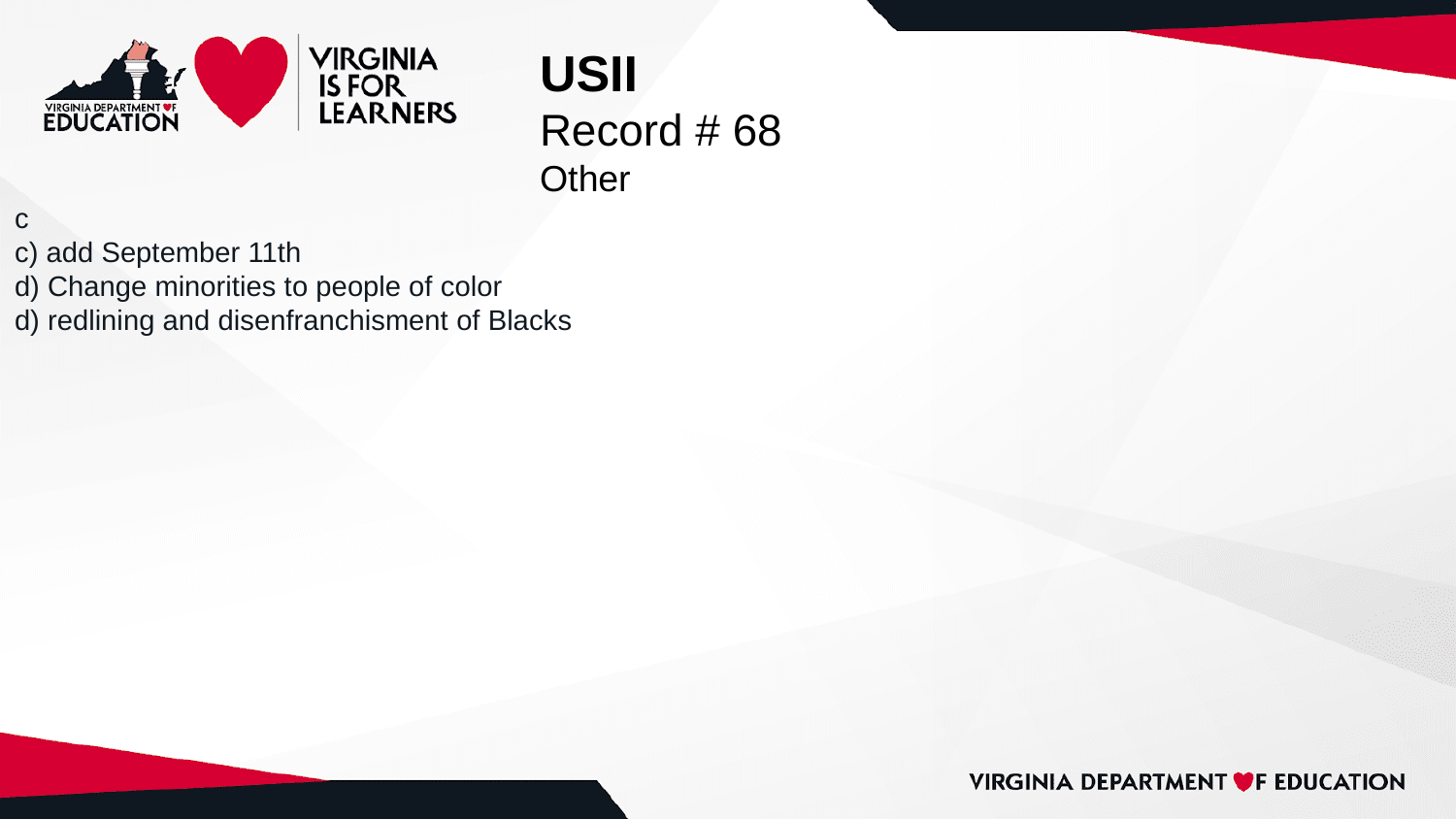

# USII
Record # 68
Other
c
c) add September 11th
d) Change minorities to people of color
d) redlining and disenfranchisment of Blacks